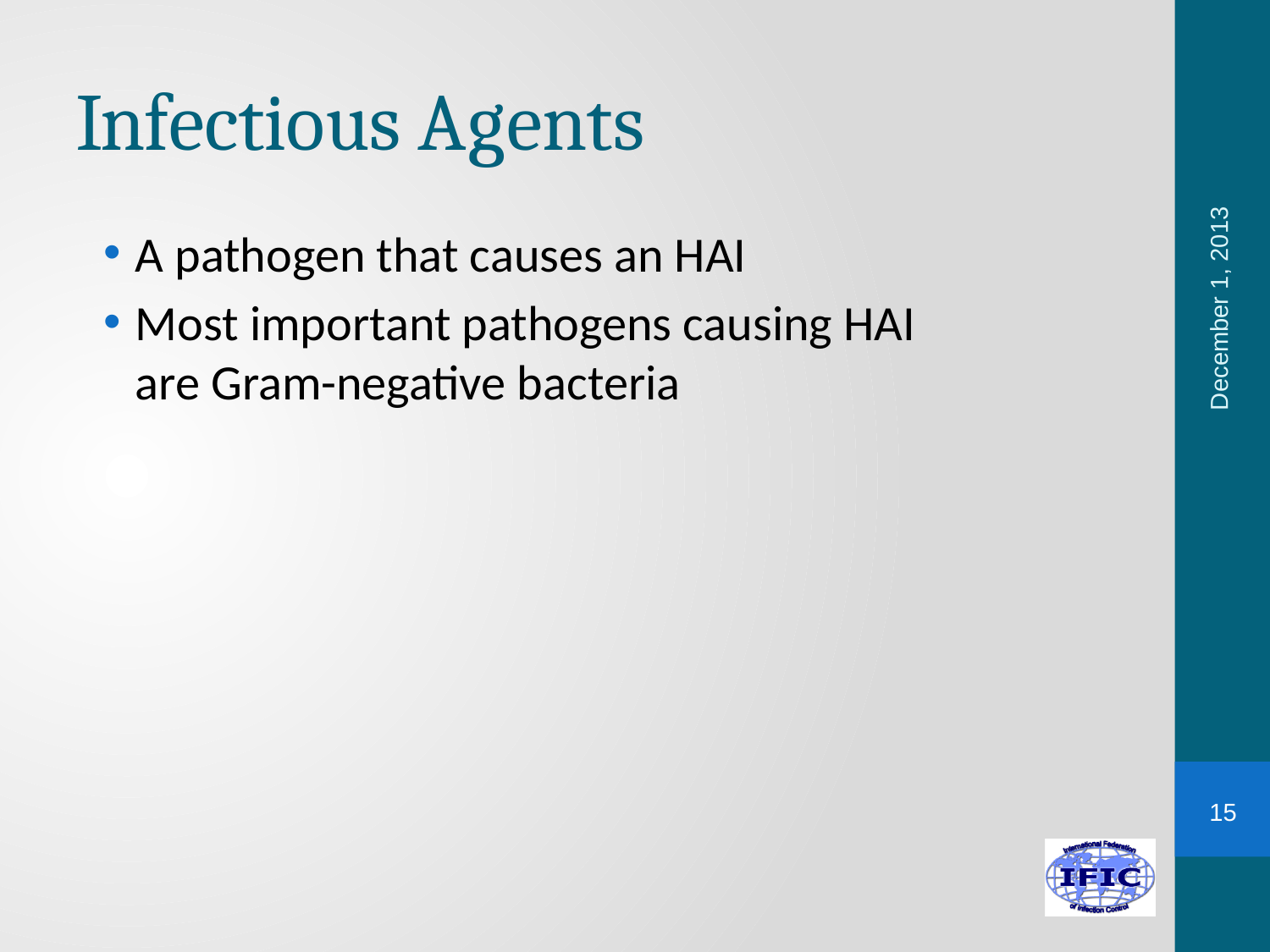

# Infectious Agents
A pathogen that causes an HAI
Most important pathogens causing HAI are Gram-negative bacteria

December 1, 2013
15